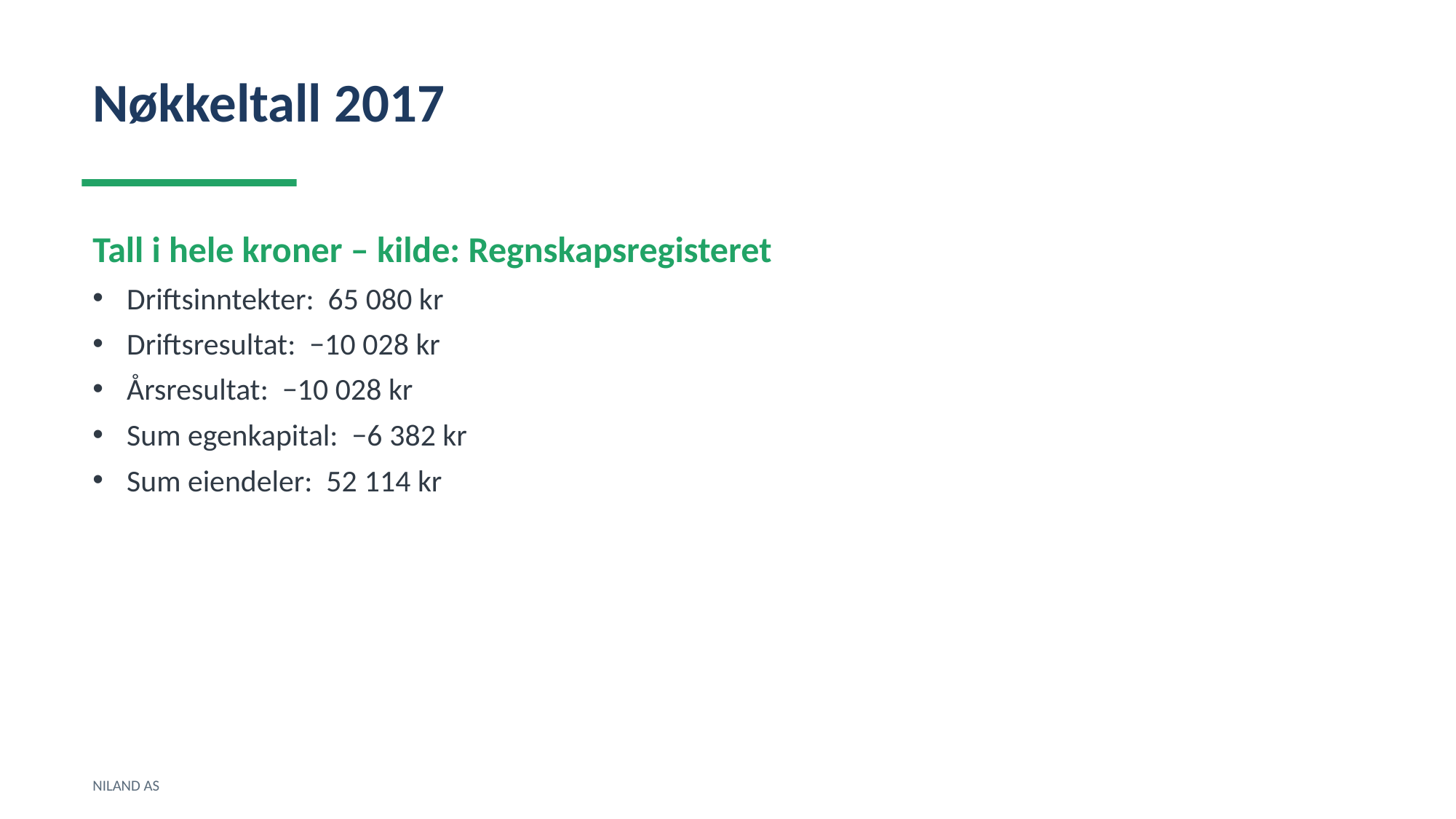

Nøkkeltall 2017

Tall i hele kroner – kilde: Regnskapsregisteret
Driftsinntekter:  65 080 kr
Driftsresultat:  −10 028 kr
Årsresultat:  −10 028 kr
Sum egenkapital:  −6 382 kr
Sum eiendeler:  52 114 kr
NILAND AS